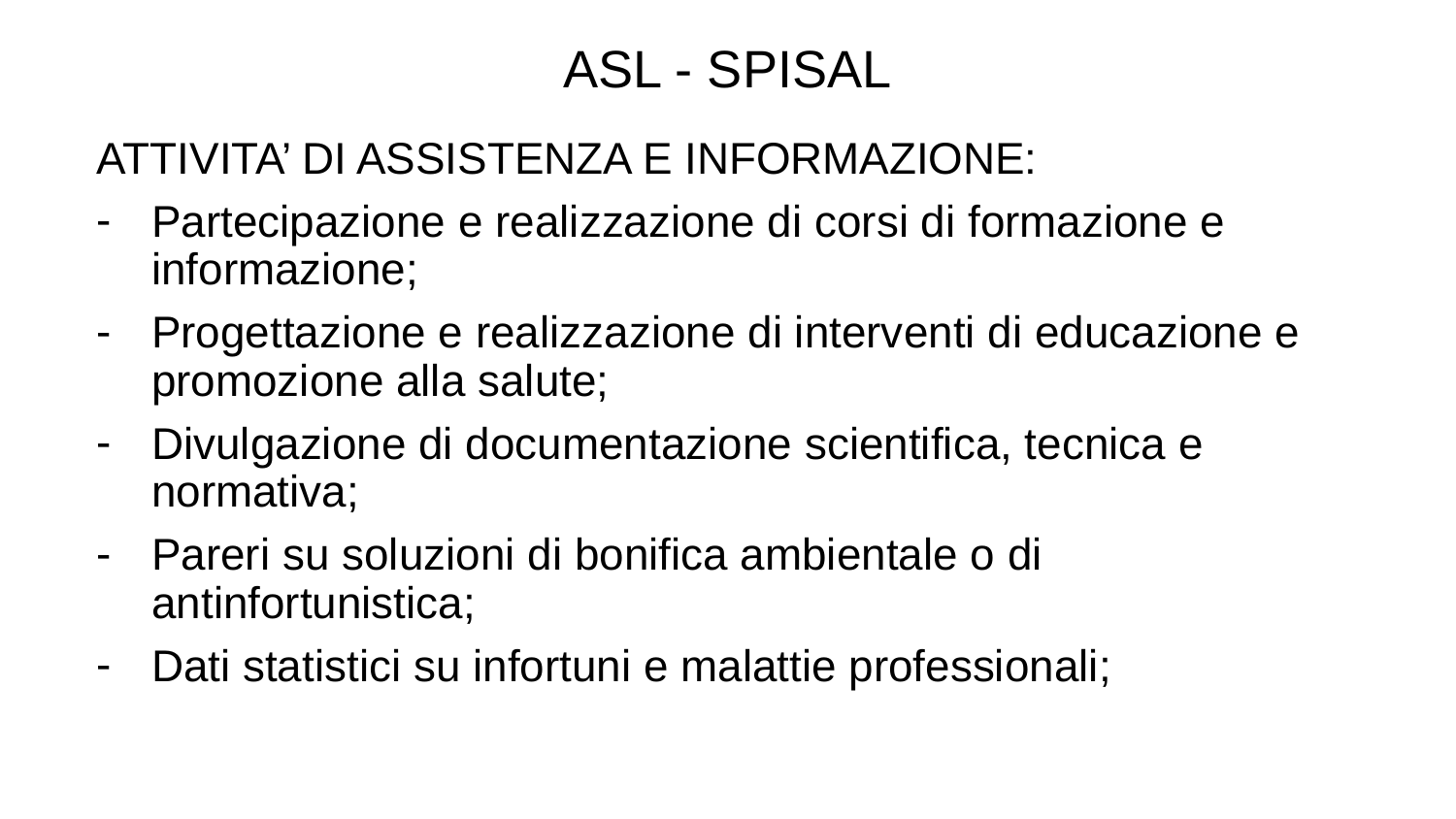

ASL - SPISAL

ATTIVITA’ DI ASSISTENZA E INFORMAZIONE:
Partecipazione e realizzazione di corsi di formazione e informazione;
Progettazione e realizzazione di interventi di educazione e promozione alla salute;
Divulgazione di documentazione scientifica, tecnica e normativa;
Pareri su soluzioni di bonifica ambientale o di antinfortunistica;
Dati statistici su infortuni e malattie professionali;